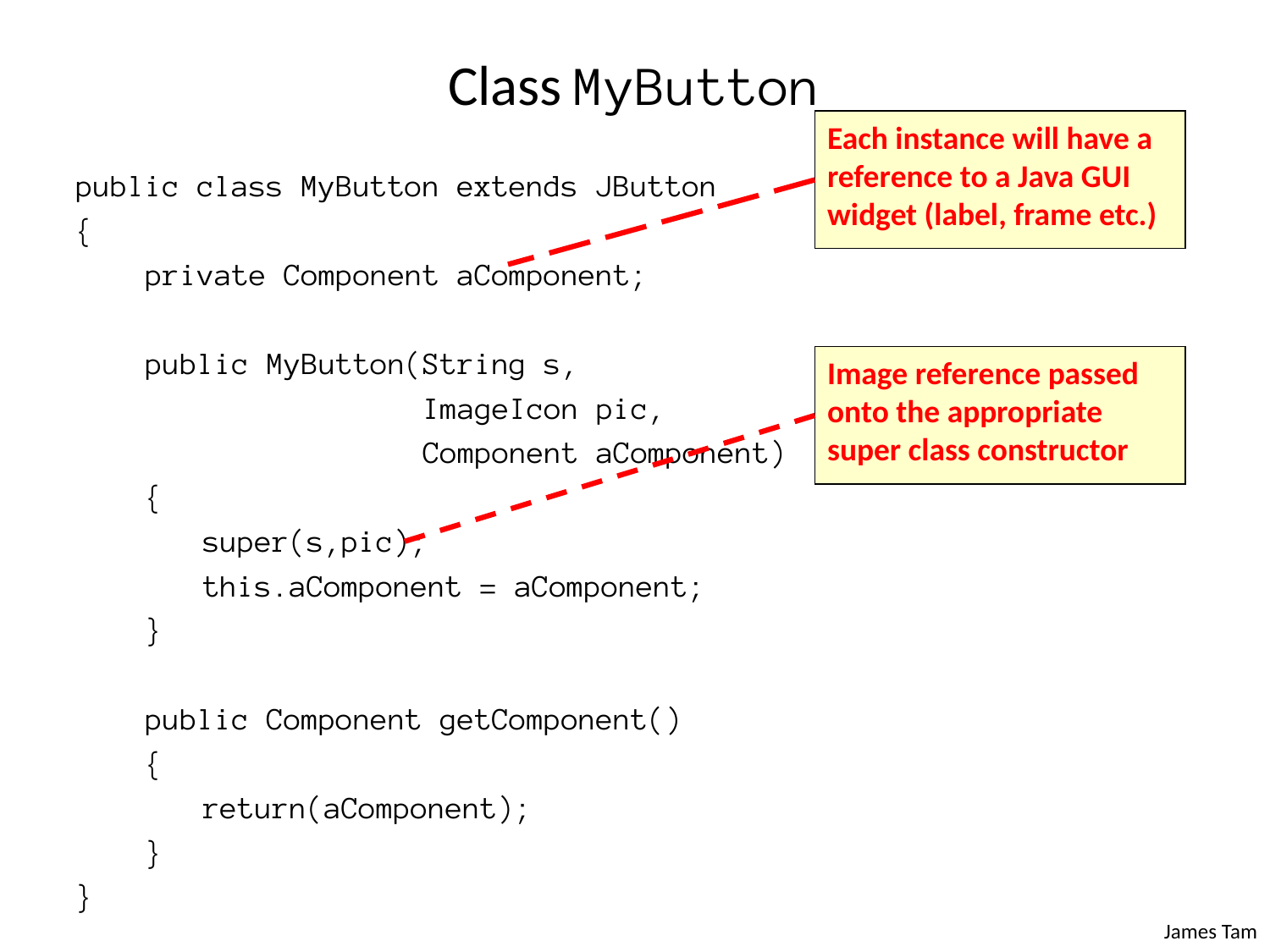

# Class MyButton
Each instance will have a reference to a Java GUI widget (label, frame etc.)
public class MyButton extends JButton
{
    private Component aComponent;

    public MyButton(String s,
                    ImageIcon pic,
                    Component aComponent)
    {
	super(s,pic);
	this.aComponent = aComponent;
    }

    public Component getComponent()
    {
	return(aComponent);
    }
}
Image reference passed onto the appropriate super class constructor